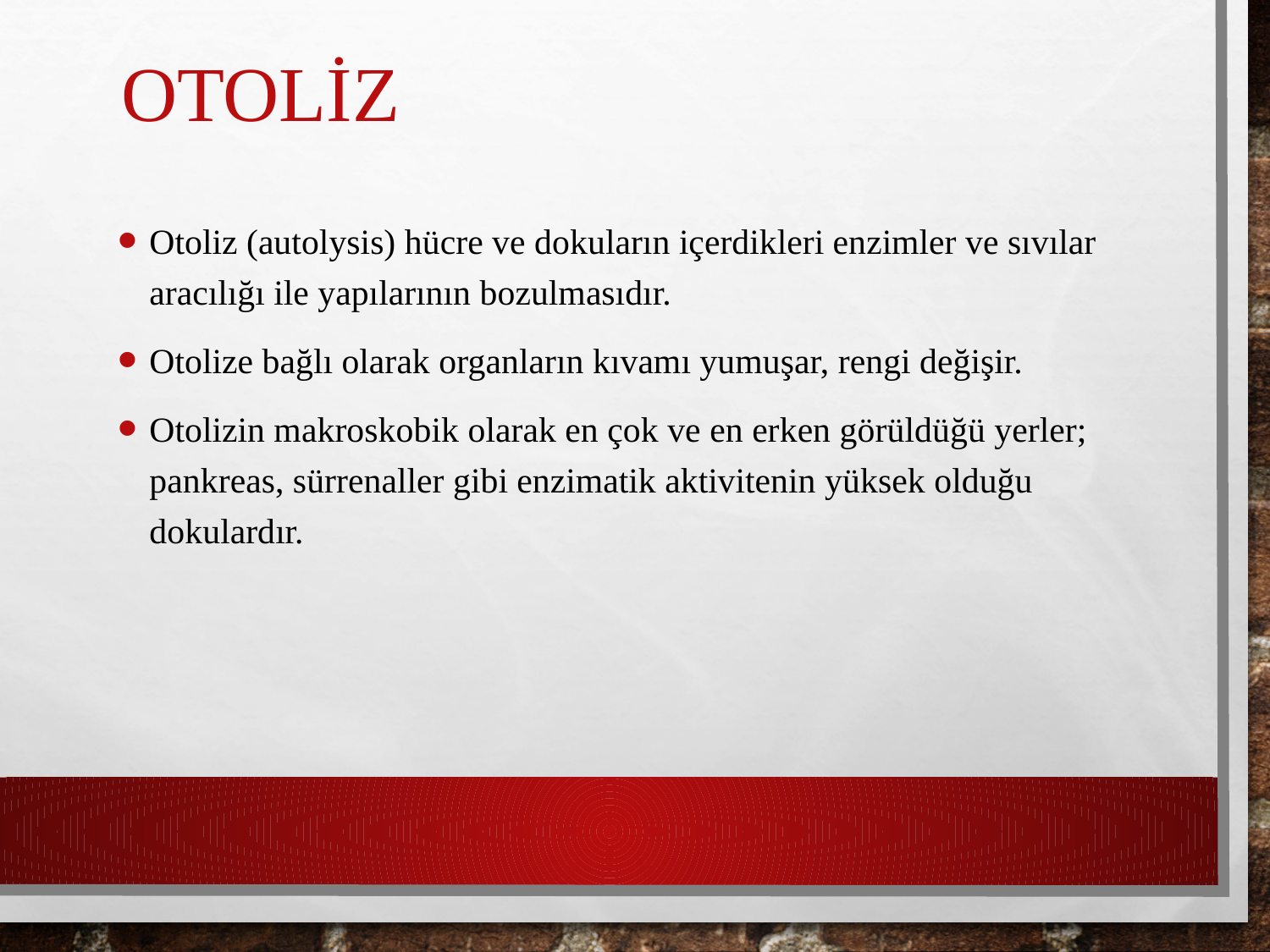

# OTOLİZ
Otoliz (autolysis) hücre ve dokuların içerdikleri enzimler ve sıvılar aracılığı ile yapılarının bozulmasıdır.
Otolize bağlı olarak organların kıvamı yumuşar, rengi değişir.
Otolizin makroskobik olarak en çok ve en erken görüldüğü yerler; pankreas, sürrenaller gibi enzimatik aktivitenin yüksek olduğu dokulardır.